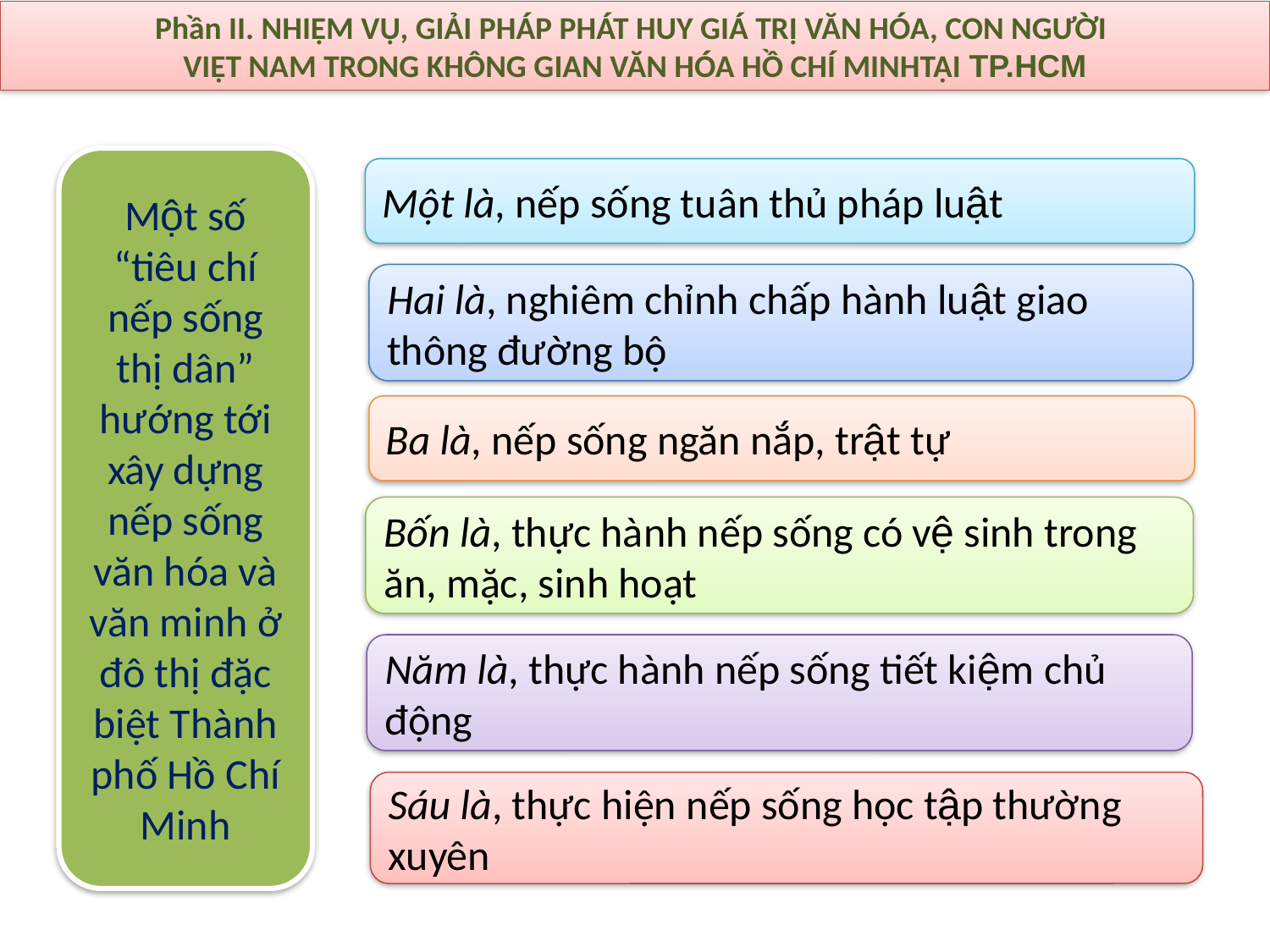

Phần II. NHIỆM VỤ, GIẢI PHÁP PHÁT HUY GIÁ TRỊ VĂN HÓA, CON NGƯỜI
VIỆT NAM TRONG KHÔNG GIAN VĂN HÓA HỒ CHÍ MINHTẠI TP.HCM

Một số “tiêu chí nếp sống thị dân” hướng tới xây dựng nếp sống văn hóa và văn minh ở đô thị đặc biệt Thành phố Hồ Chí Minh
Một là, nếp sống tuân thủ pháp luật
Hai là, nghiêm chỉnh chấp hành luật giao thông đường bộ
Ba là, nếp sống ngăn nắp, trật tự

Bốn là, thực hành nếp sống có vệ sinh trong ăn, mặc, sinh hoạt

Năm là, thực hành nếp sống tiết kiệm chủ động

Sáu là, thực hiện nếp sống học tập thường xuyên